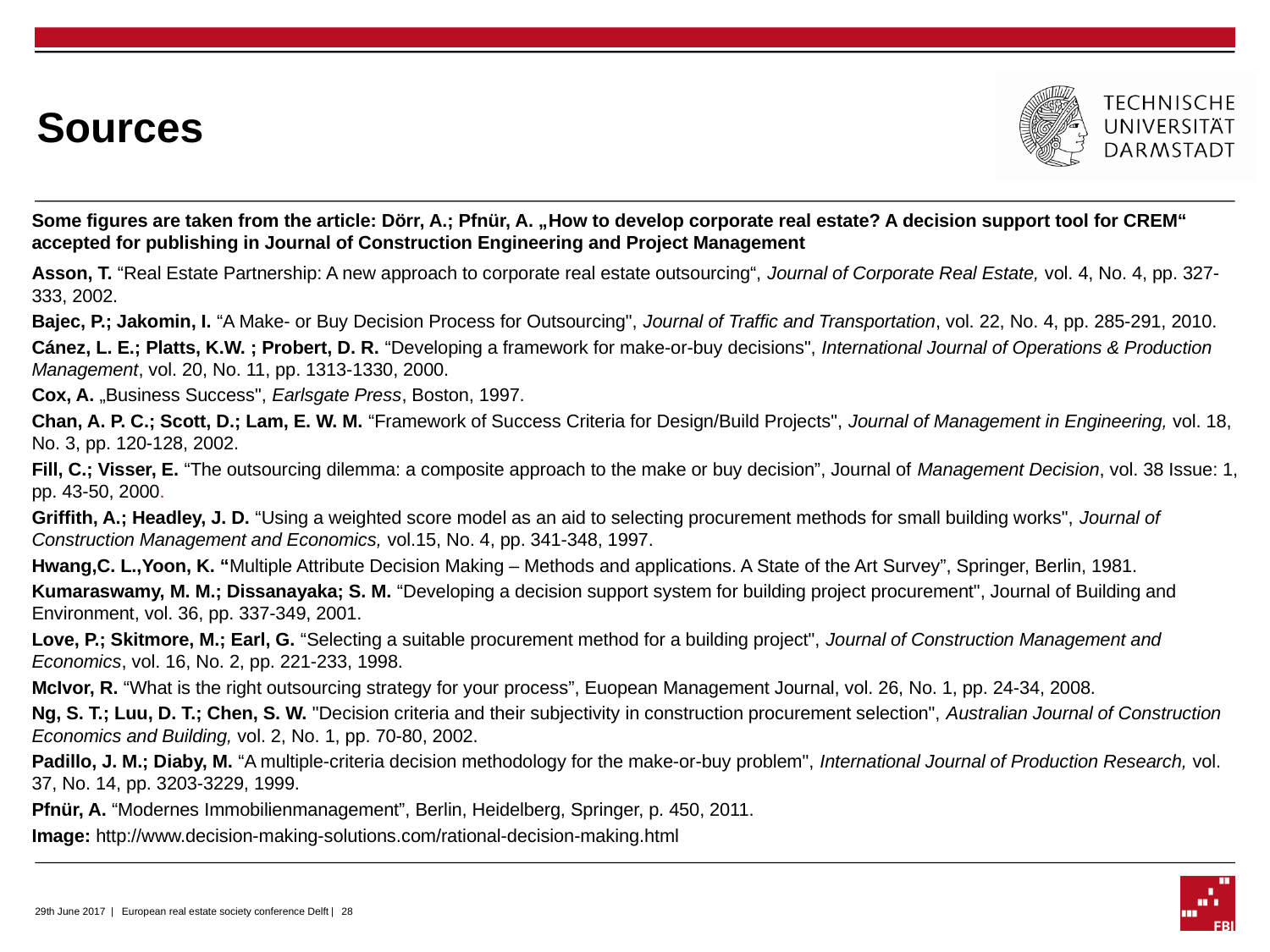

# Sources
Some figures are taken from the article: Dörr, A.; Pfnür, A. „How to develop corporate real estate? A decision support tool for CREM“ accepted for publishing in Journal of Construction Engineering and Project Management

Asson, T. “Real Estate Partnership: A new approach to corporate real estate outsourcing“, Journal of Corporate Real Estate, vol. 4, No. 4, pp. 327-333, 2002.
Bajec, P.; Jakomin, I. “A Make- or Buy Decision Process for Outsourcing", Journal of Traffic and Transportation, vol. 22, No. 4, pp. 285-291, 2010.
Cánez, L. E.; Platts, K.W. ; Probert, D. R. “Developing a framework for make-or-buy decisions", International Journal of Operations & Production Management, vol. 20, No. 11, pp. 1313-1330, 2000.
Cox, A. „Business Success", Earlsgate Press, Boston, 1997.
Chan, A. P. C.; Scott, D.; Lam, E. W. M. “Framework of Success Criteria for Design/Build Projects", Journal of Management in Engineering, vol. 18, No. 3, pp. 120-128, 2002.
Fill, C.; Visser, E. “The outsourcing dilemma: a composite approach to the make or buy decision”, Journal of Management Decision, vol. 38 Issue: 1, pp. 43-50, 2000.
Griffith, A.; Headley, J. D. “Using a weighted score model as an aid to selecting procurement methods for small building works", Journal of Construction Management and Economics, vol.15, No. 4, pp. 341-348, 1997.
Hwang,C. L.,Yoon, K. “Multiple Attribute Decision Making – Methods and applications. A State of the Art Survey”, Springer, Berlin, 1981.
Kumaraswamy, M. M.; Dissanayaka; S. M. “Developing a decision support system for building project procurement", Journal of Building and Environment, vol. 36, pp. 337-349, 2001.
Love, P.; Skitmore, M.; Earl, G. “Selecting a suitable procurement method for a building project", Journal of Construction Management and Economics, vol. 16, No. 2, pp. 221-233, 1998.
McIvor, R. “What is the right outsourcing strategy for your process”, Euopean Management Journal, vol. 26, No. 1, pp. 24-34, 2008.
Ng, S. T.; Luu, D. T.; Chen, S. W. "Decision criteria and their subjectivity in construction procurement selection", Australian Journal of Construction Economics and Building, vol. 2, No. 1, pp. 70-80, 2002.
Padillo, J. M.; Diaby, M. “A multiple-criteria decision methodology for the make-or-buy problem", International Journal of Production Research, vol. 37, No. 14, pp. 3203-3229, 1999.
Pfnür, A. “Modernes Immobilienmanagement”, Berlin, Heidelberg, Springer, p. 450, 2011.
Image: http://www.decision-making-solutions.com/rational-decision-making.html